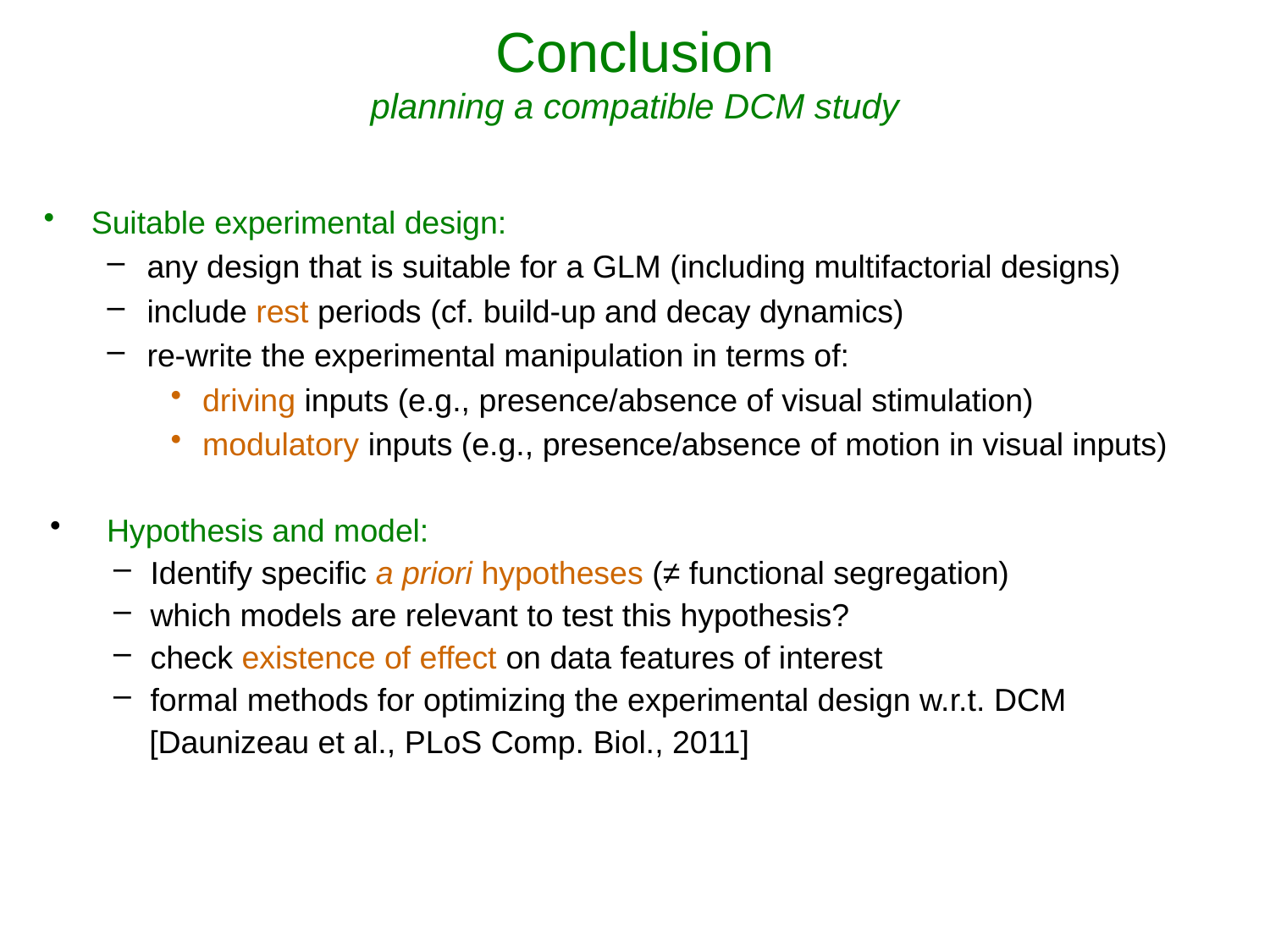

Conclusion
planning a compatible DCM study
Suitable experimental design:
any design that is suitable for a GLM (including multifactorial designs)
include rest periods (cf. build-up and decay dynamics)
re-write the experimental manipulation in terms of:
driving inputs (e.g., presence/absence of visual stimulation)
modulatory inputs (e.g., presence/absence of motion in visual inputs)
   Hypothesis and model:
Identify specific a priori hypotheses (≠ functional segregation)
which models are relevant to test this hypothesis?
check existence of effect on data features of interest
formal methods for optimizing the experimental design w.r.t. DCM
    [Daunizeau et al., PLoS Comp. Biol., 2011]